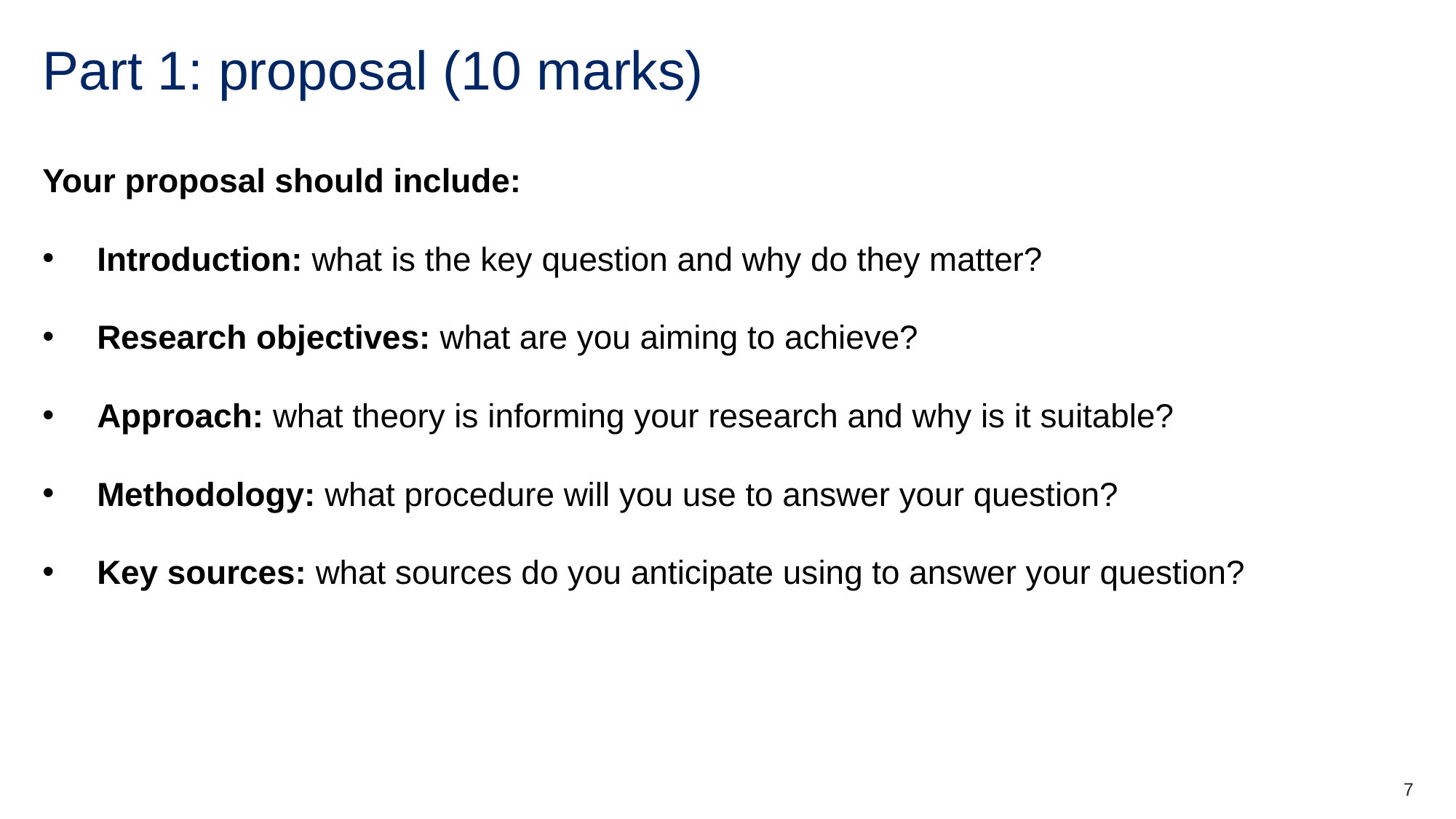

# Part 1: proposal (10 marks)
Your proposal should include:
Introduction: what is the key question and why do they matter?
Research objectives: what are you aiming to achieve?
Approach: what theory is informing your research and why is it suitable?
Methodology: what procedure will you use to answer your question?
Key sources: what sources do you anticipate using to answer your question?
7